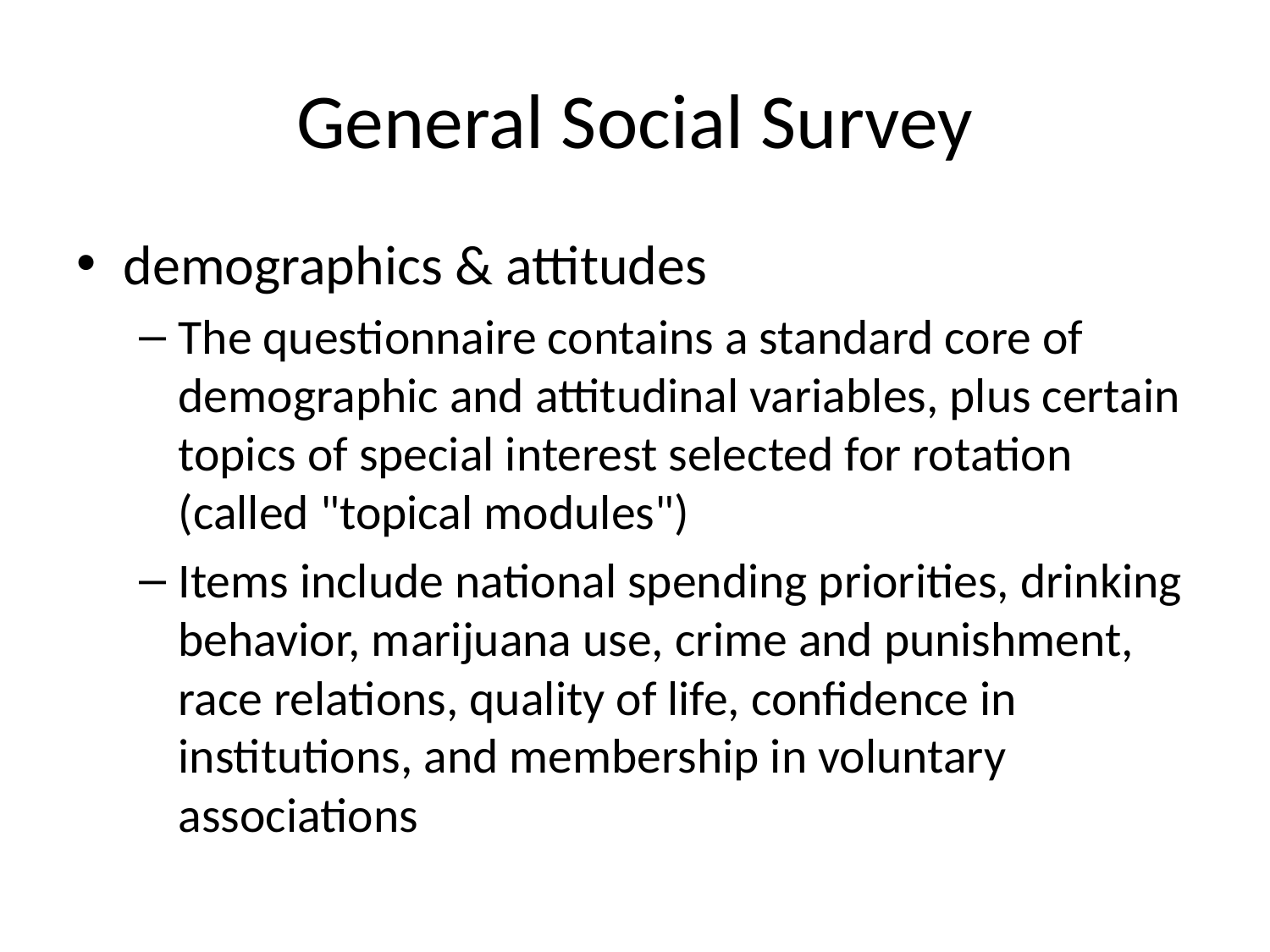

# General Social Survey
demographics & attitudes
The questionnaire contains a standard core of demographic and attitudinal variables, plus certain topics of special interest selected for rotation (called "topical modules")
Items include national spending priorities, drinking behavior, marijuana use, crime and punishment, race relations, quality of life, confidence in institutions, and membership in voluntary associations